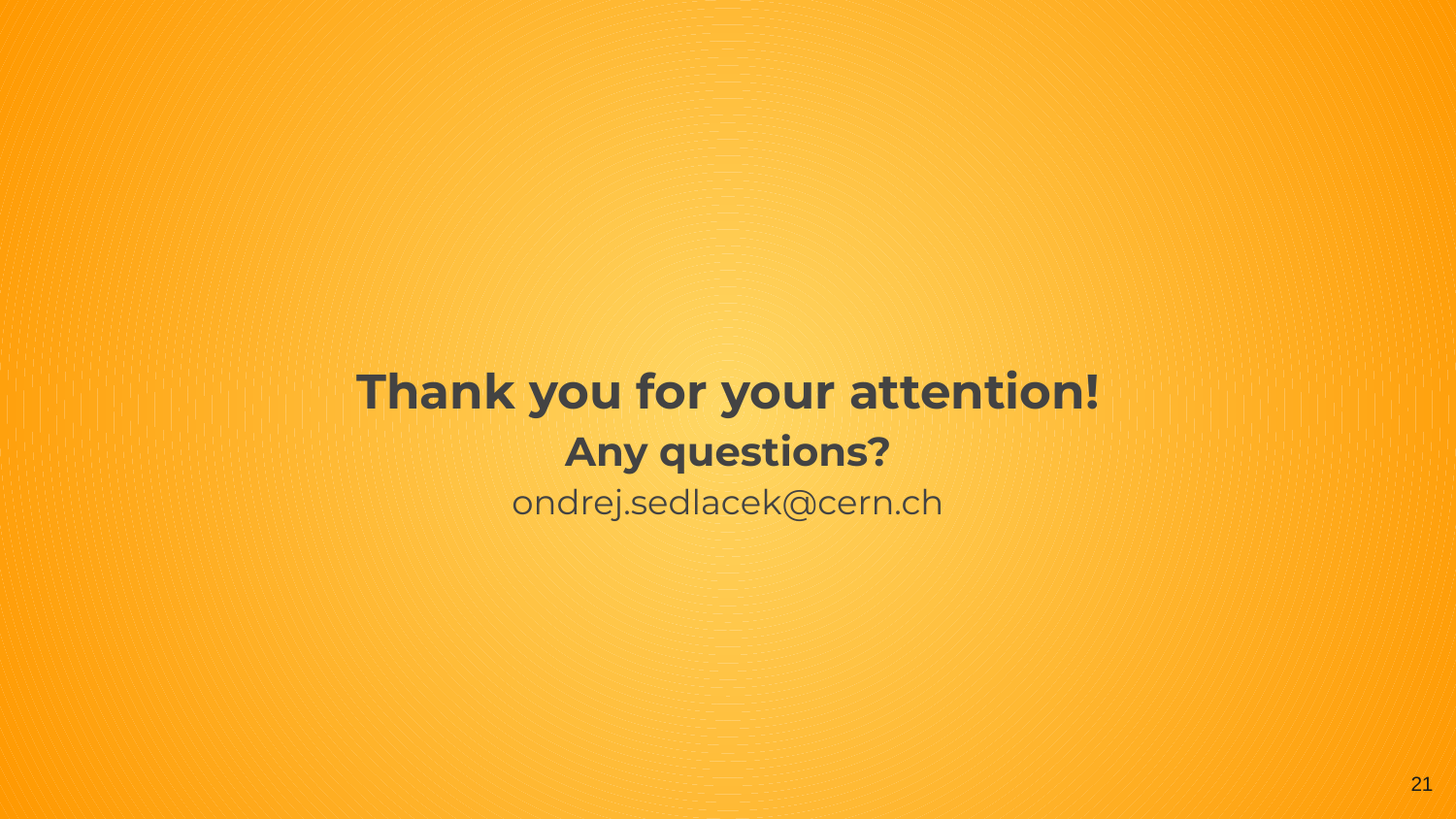

Thank you for your attention!
Any questions?
ondrej.sedlacek@cern.ch
21